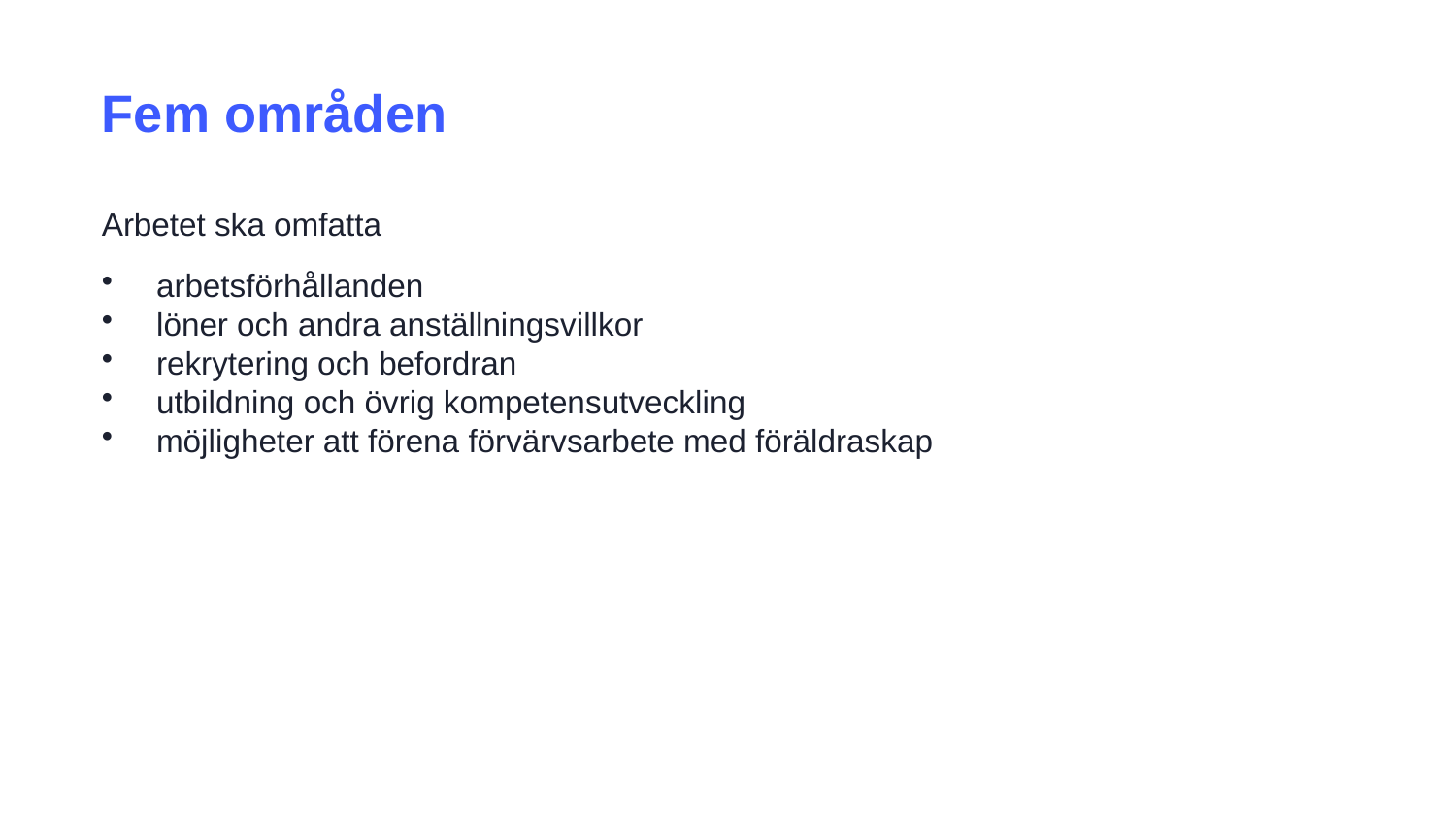

Fem områden
Arbetet ska omfatta
arbetsförhållanden
löner och andra anställningsvillkor
rekrytering och befordran
utbildning och övrig kompetensutveckling
möjligheter att förena förvärvsarbete med föräldraskap